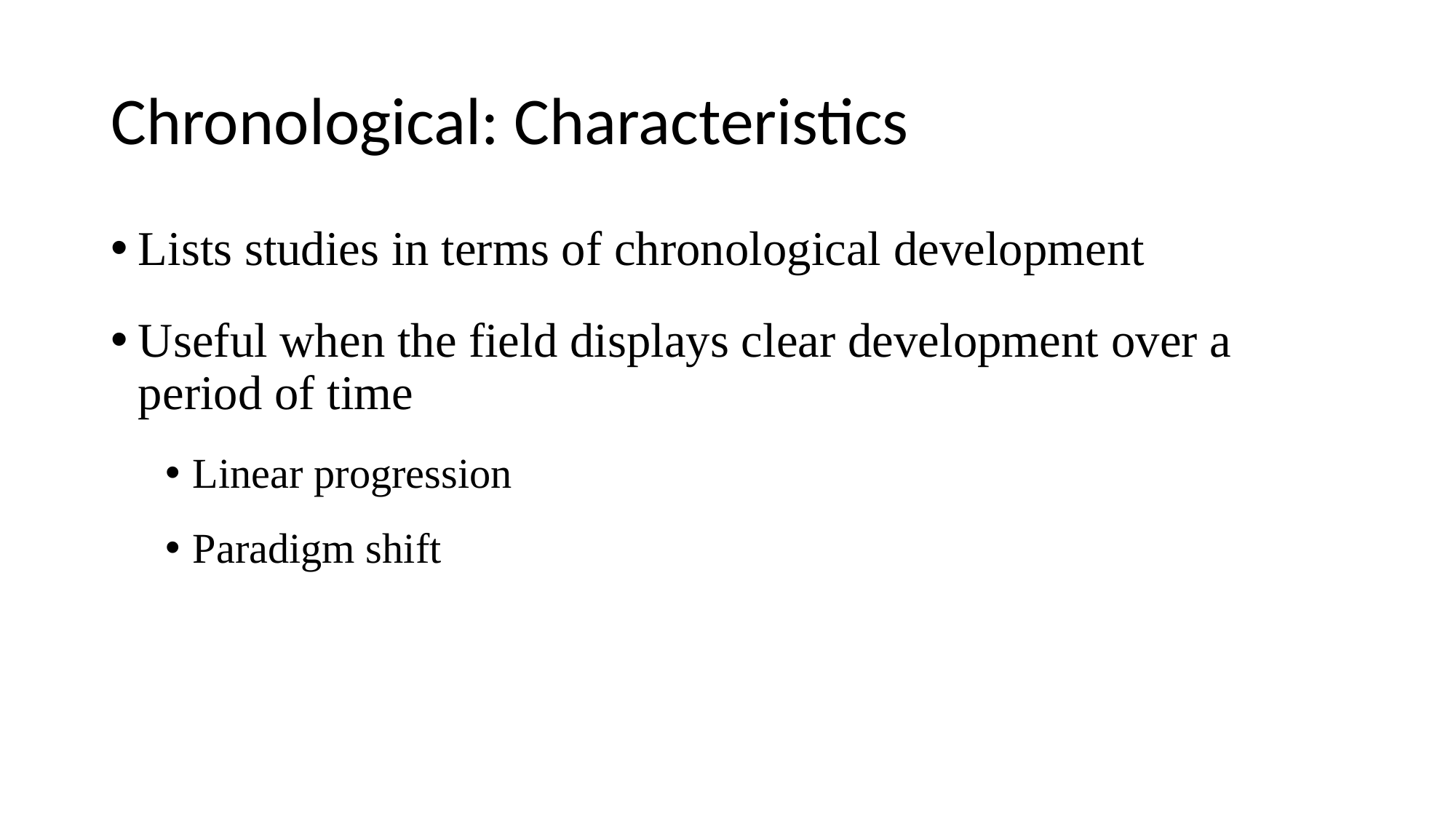

# Chronological: Characteristics
Lists studies in terms of chronological development
Useful when the field displays clear development over a period of time
Linear progression
Paradigm shift